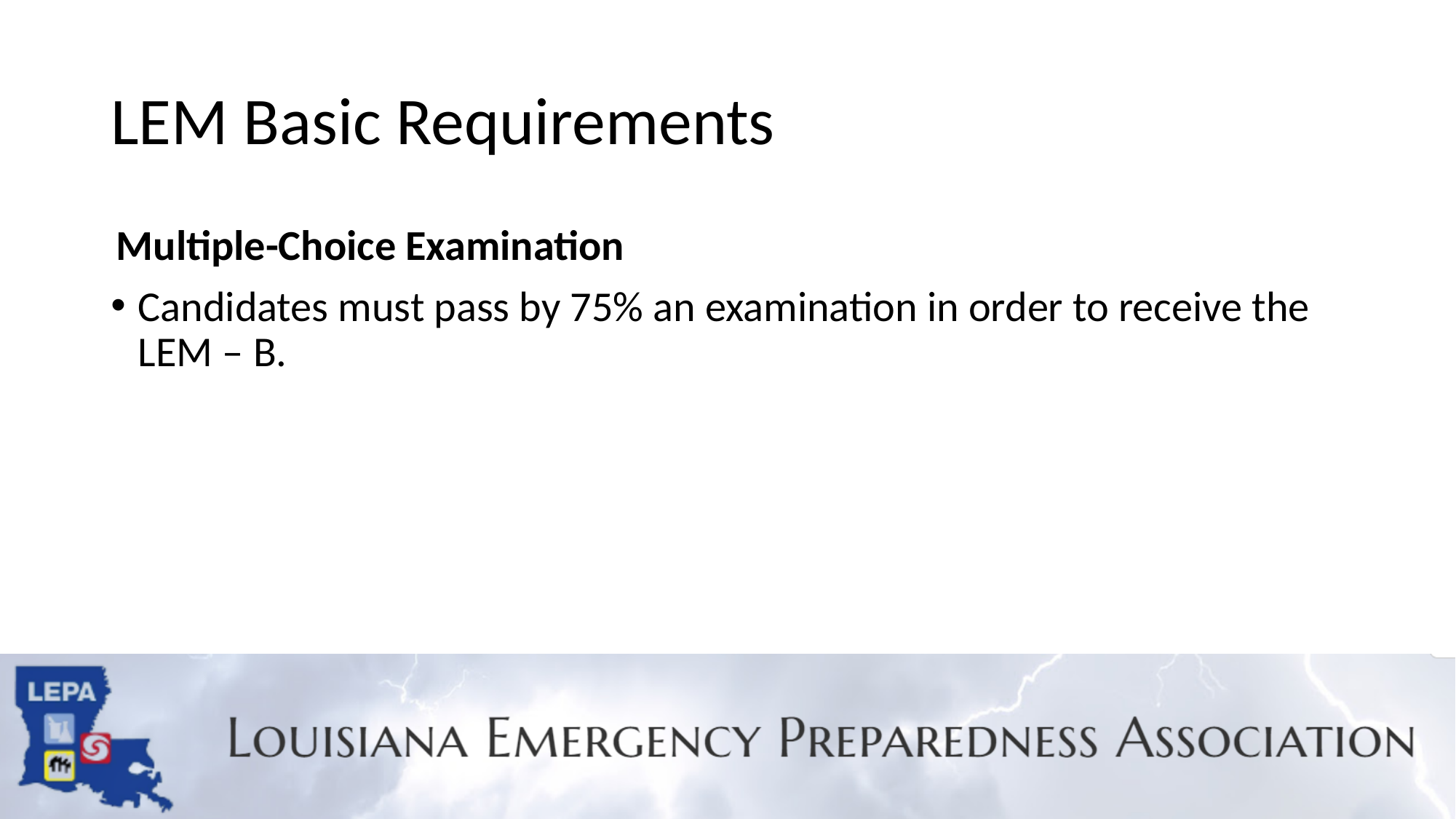

# LEM Basic Requirements
Multiple-Choice Examination
Candidates must pass by 75% an examination in order to receive the LEM – B.